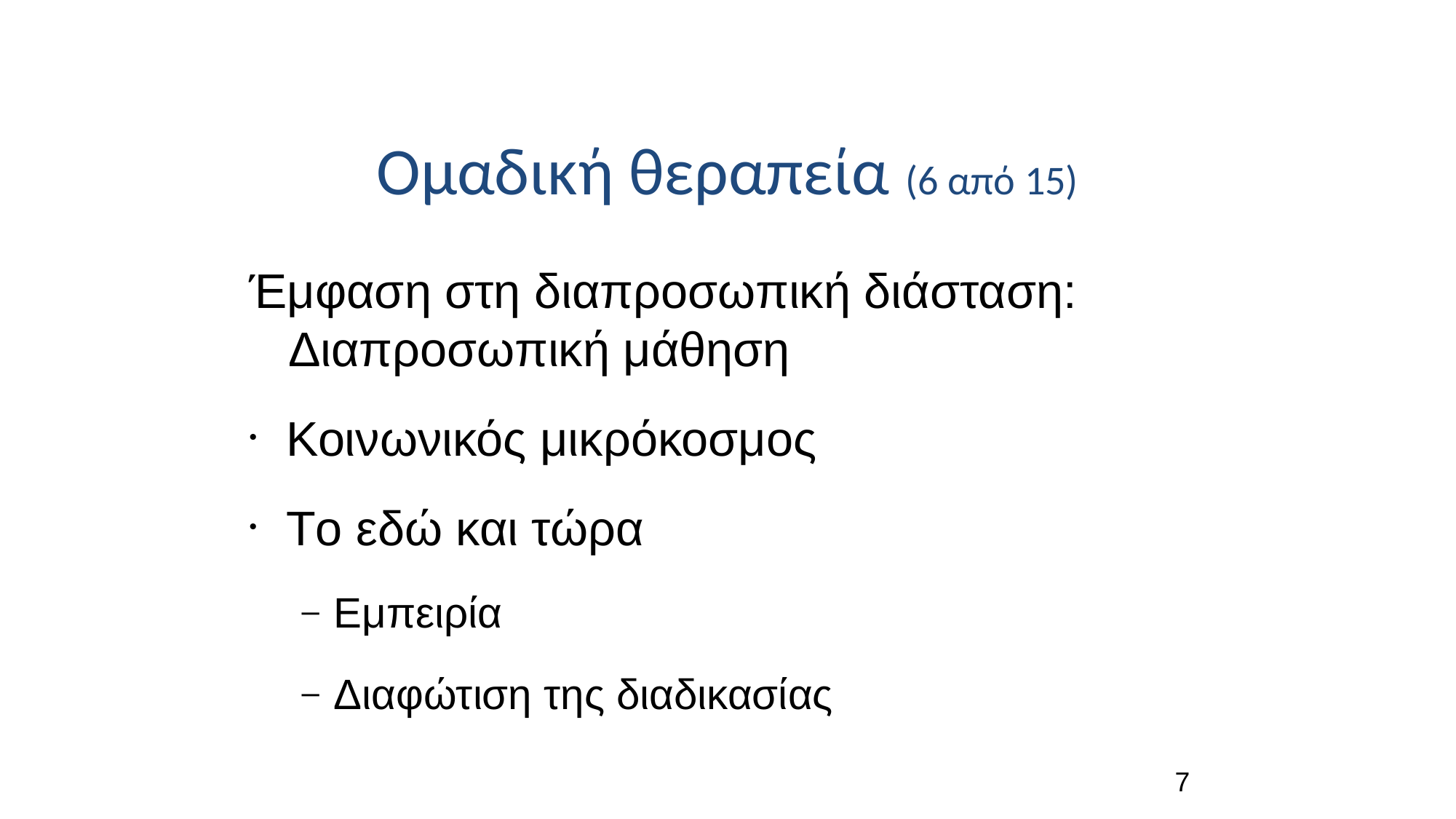

Ομαδική θεραπεία (6 από 15)
Έμφαση στη διαπροσωπική διάσταση: Διαπροσωπική μάθηση
Κοινωνικός μικρόκοσμος
Tο εδώ και τώρα
Eμπειρία
Διαφώτιση της διαδικασίας
7